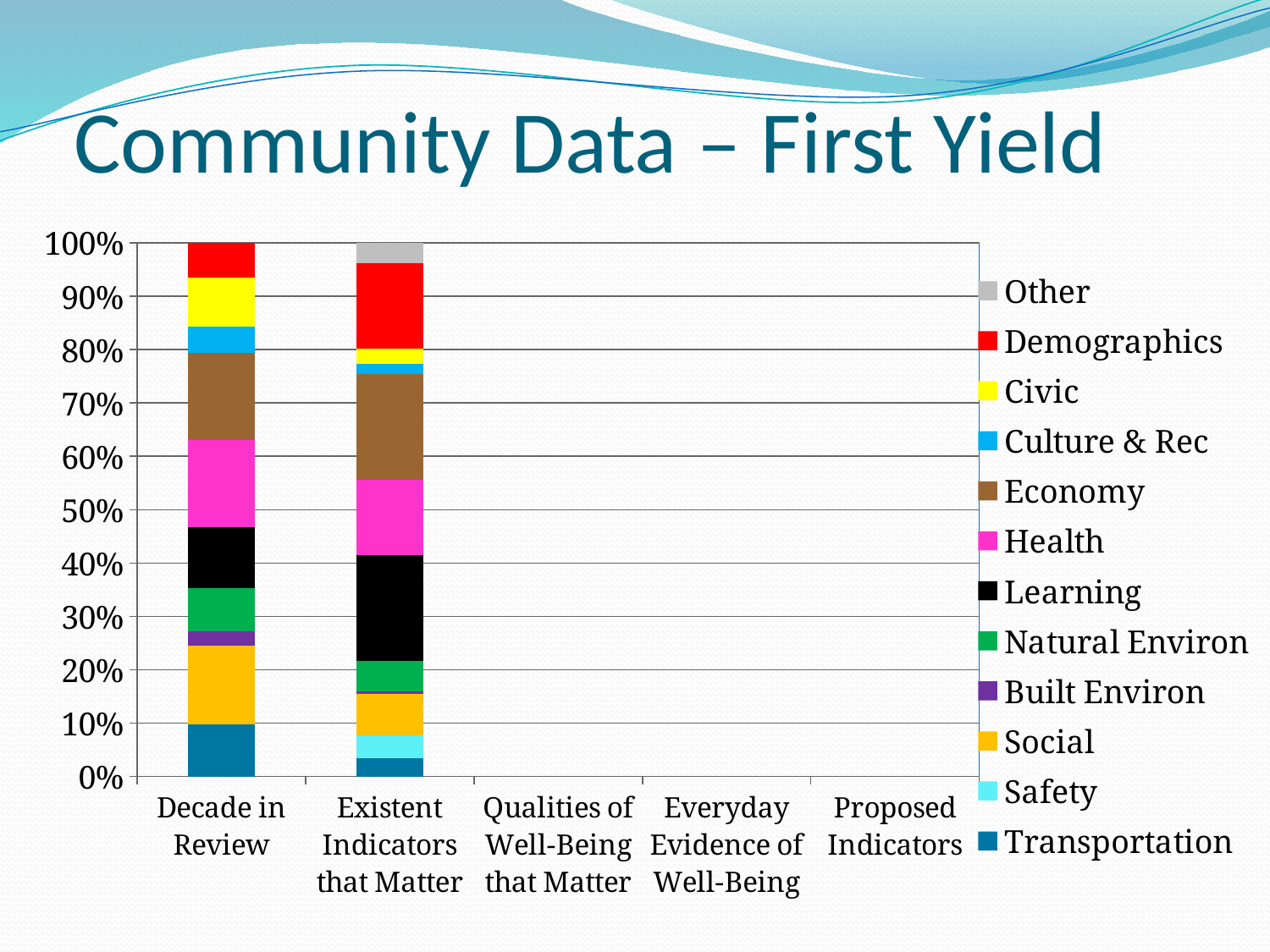

# Community Data – First Yield

### Chart

| Category | Transportation | Safety | Social | Built Environ | Natural Environ | Learning | Health | Economy | Culture & Rec | Civic | Demographics | Other |
|---|---|---|---|---|---|---|---|---|---|---|---|---|
| Decade in Review | 0.09782608695652173 | 0.0 | 0.14673913043478298 | 0.027173913043478336 | 0.0815217391304348 | 0.11413043478260869 | 0.1630434782608697 | 0.1630434782608697 | 0.048913043478260865 | 0.0923913043478262 | 0.06521739130434782 | 0.0 |
| Existent Indicators that Matter | 0.033816425120772944 | 0.04347826086956522 | 0.07729468599033834 | 0.004830917874396135 | 0.057971014492753624 | 0.19806763285024187 | 0.14009661835748793 | 0.19806763285024187 | 0.019323671497584585 | 0.028985507246376812 | 0.159420289855073 | 0.03864734299516919 |
| Qualities of Well-Being that Matter | None | None | None | None | None | None | None | None | None | None | None | None |
| Everyday Evidence of Well-Being | None | None | None | None | None | None | None | None | None | None | None | None |
| Proposed Indicators | None | None | None | None | None | None | None | None | None | None | None | None |